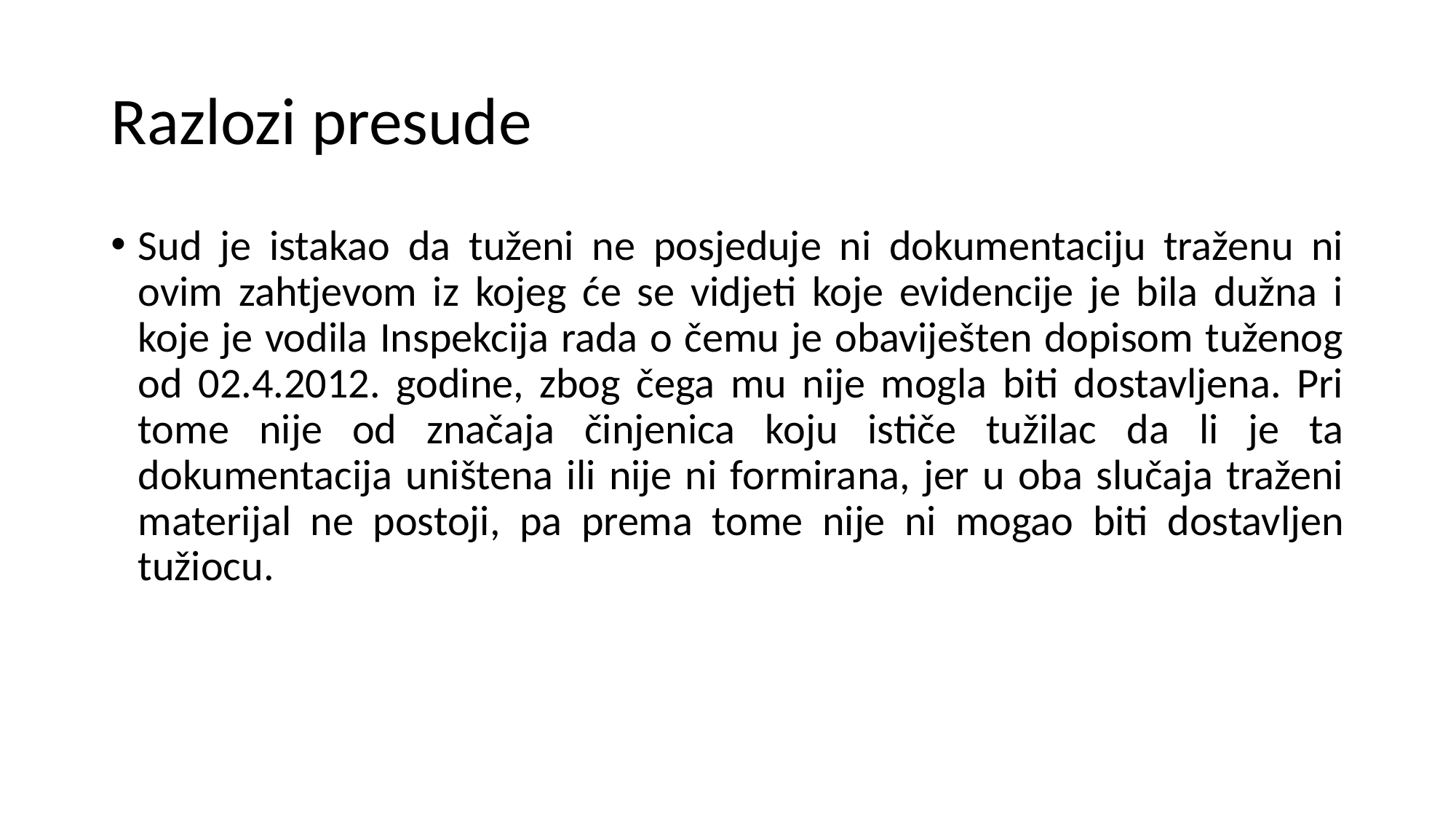

# Razlozi presude
Sud je istakao da tuženi ne posjeduje ni dokumentaciju traženu ni ovim zahtjevom iz kojeg će se vidjeti koje evidencije je bila dužna i koje je vodila Inspekcija rada o čemu je obaviješten dopisom tuženog od 02.4.2012. godine, zbog čega mu nije mogla biti dostavljena. Pri tome nije od značaja činjenica koju ističe tužilac da li je ta dokumentacija uništena ili nije ni formirana, jer u oba slučaja traženi materijal ne postoji, pa prema tome nije ni mogao biti dostavljen tužiocu.